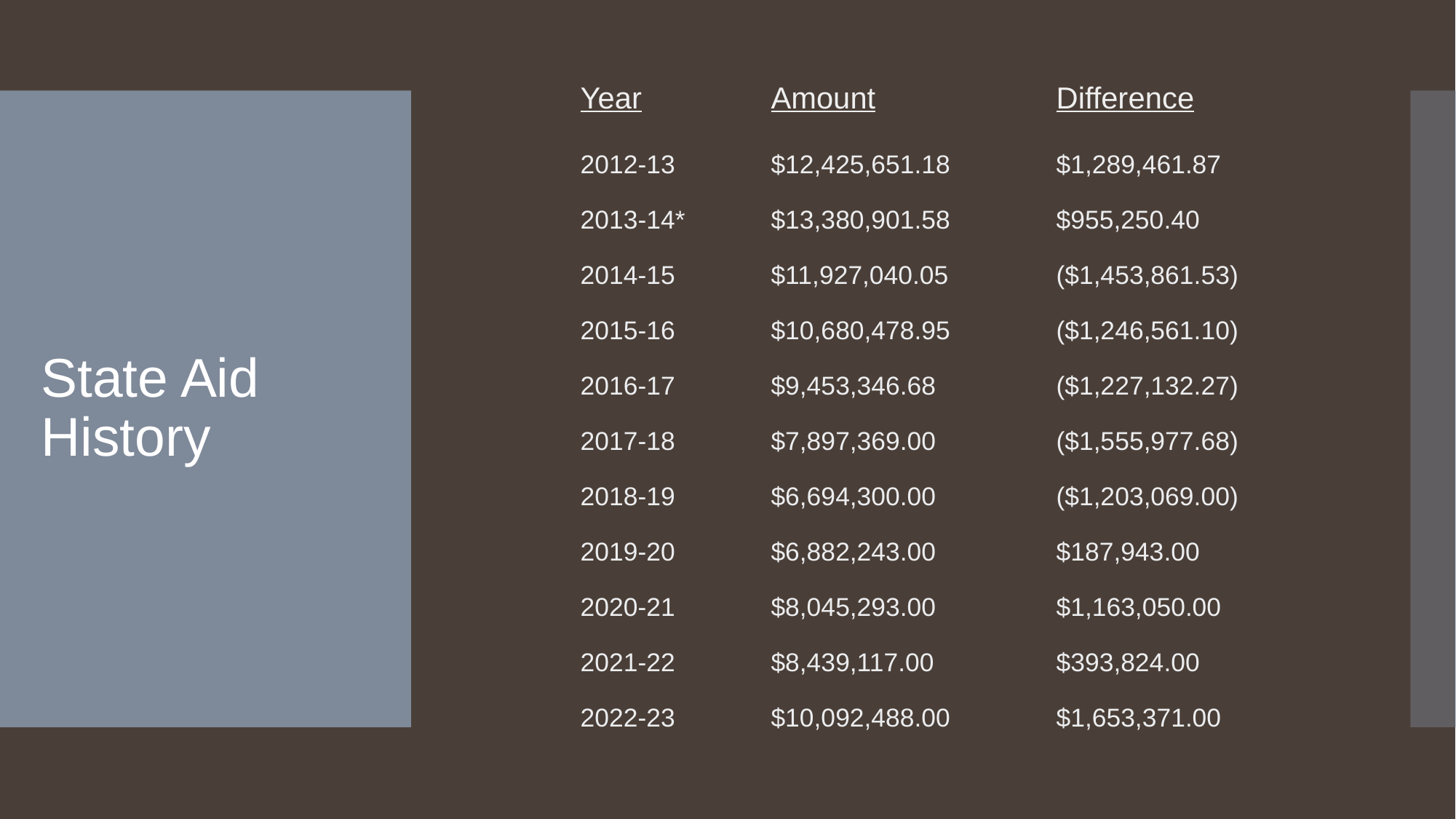

| Year | Amount | Difference |
| --- | --- | --- |
# State Aid History
| 2012-13 | $12,425,651.18 | $1,289,461.87 |
| --- | --- | --- |
| 2013-14\* | $13,380,901.58 | $955,250.40 |
| 2014-15 | $11,927,040.05 | ($1,453,861.53) |
| 2015-16 | $10,680,478.95 | ($1,246,561.10) |
| 2016-17 | $9,453,346.68 | ($1,227,132.27) |
| 2017-18 | $7,897,369.00 | ($1,555,977.68) |
| 2018-19 | $6,694,300.00 | ($1,203,069.00) |
| 2019-20 | $6,882,243.00 | $187,943.00 |
| 2020-21 | $8,045,293.00 | $1,163,050.00 |
| 2021-22 | $8,439,117.00 | $393,824.00 |
| 2022-23 | $10,092,488.00 | $1,653,371.00 |